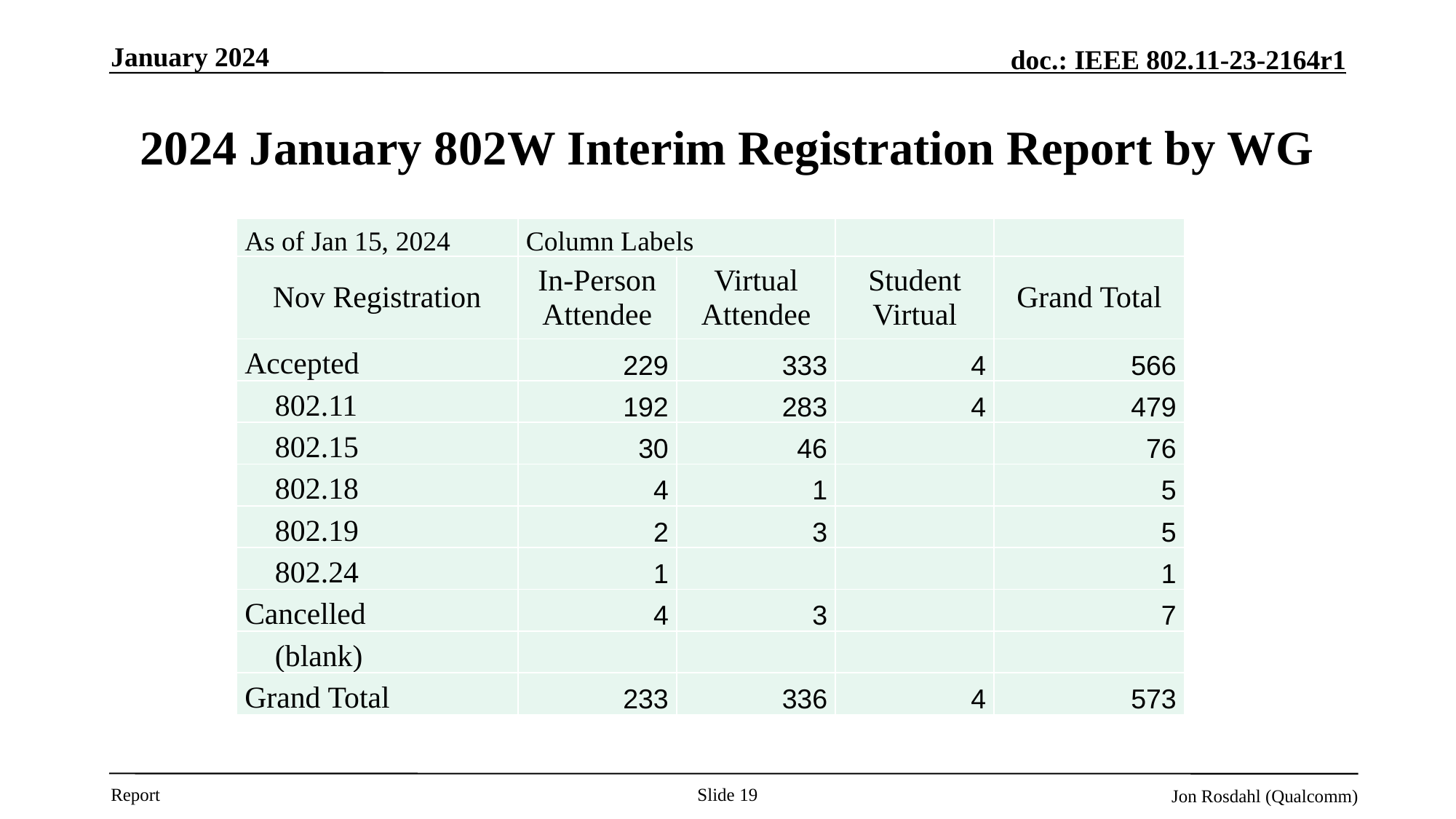

January 2024
# 2024 January 802W Interim Registration Report by WG
| As of Jan 15, 2024 | Column Labels |  |  |  |
| --- | --- | --- | --- | --- |
| Nov Registration | In-Person Attendee | Virtual Attendee | Student Virtual | Grand Total |
| Accepted | 229 | 333 | 4 | 566 |
| 802.11 | 192 | 283 | 4 | 479 |
| 802.15 | 30 | 46 |  | 76 |
| 802.18 | 4 | 1 |  | 5 |
| 802.19 | 2 | 3 |  | 5 |
| 802.24 | 1 |  |  | 1 |
| Cancelled | 4 | 3 |  | 7 |
| (blank) |  |  |  |  |
| Grand Total | 233 | 336 | 4 | 573 |
Slide 19
Jon Rosdahl (Qualcomm)